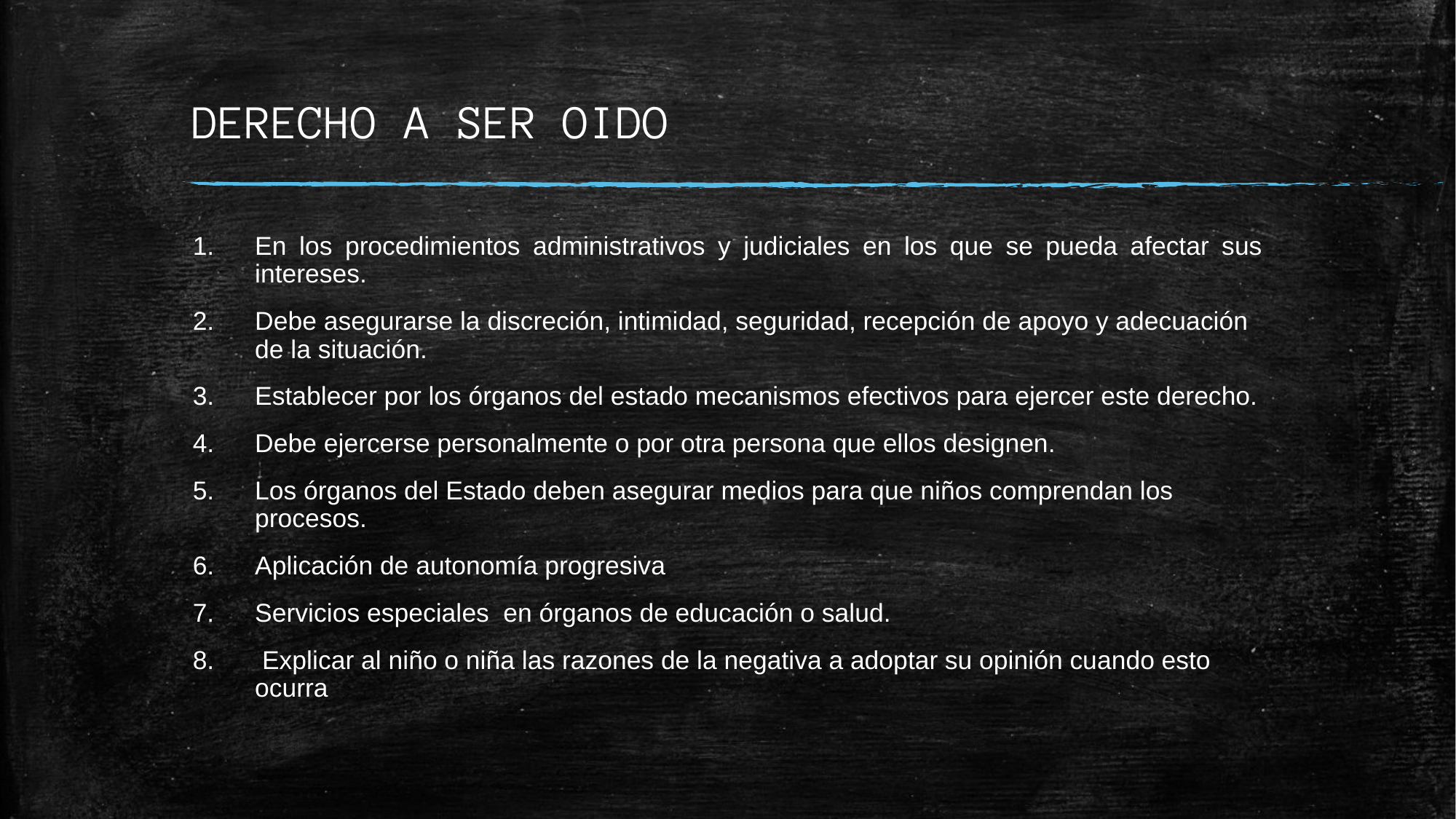

# DERECHO A SER OIDO
En los procedimientos administrativos y judiciales en los que se pueda afectar sus intereses.
Debe asegurarse la discreción, intimidad, seguridad, recepción de apoyo y adecuación de la situación.
Establecer por los órganos del estado mecanismos efectivos para ejercer este derecho.
Debe ejercerse personalmente o por otra persona que ellos designen.
Los órganos del Estado deben asegurar medios para que niños comprendan los procesos.
Aplicación de autonomía progresiva
Servicios especiales  en órganos de educación o salud.
 Explicar al niño o niña las razones de la negativa a adoptar su opinión cuando esto ocurra